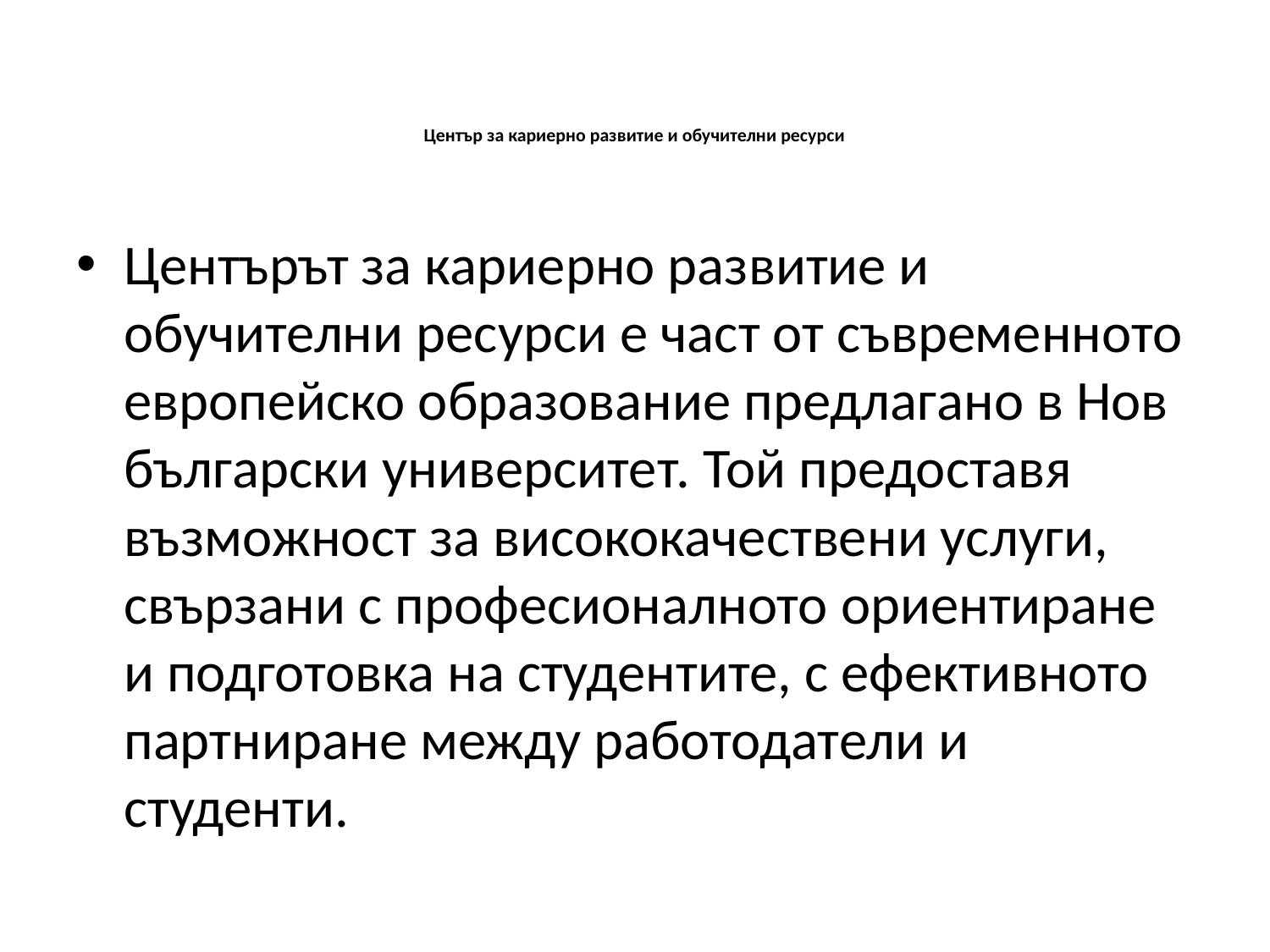

# Център за кариерно развитие и обучителни ресурси
Центърът за кариерно развитие и обучителни ресурси е част от съвременното европейско образование предлагано в Нов български университет. Той предоставя възможност за висококачествени услуги, свързани с професионалното ориентиране и подготовка на студентите, с ефективното партниране между работодатели и студенти.